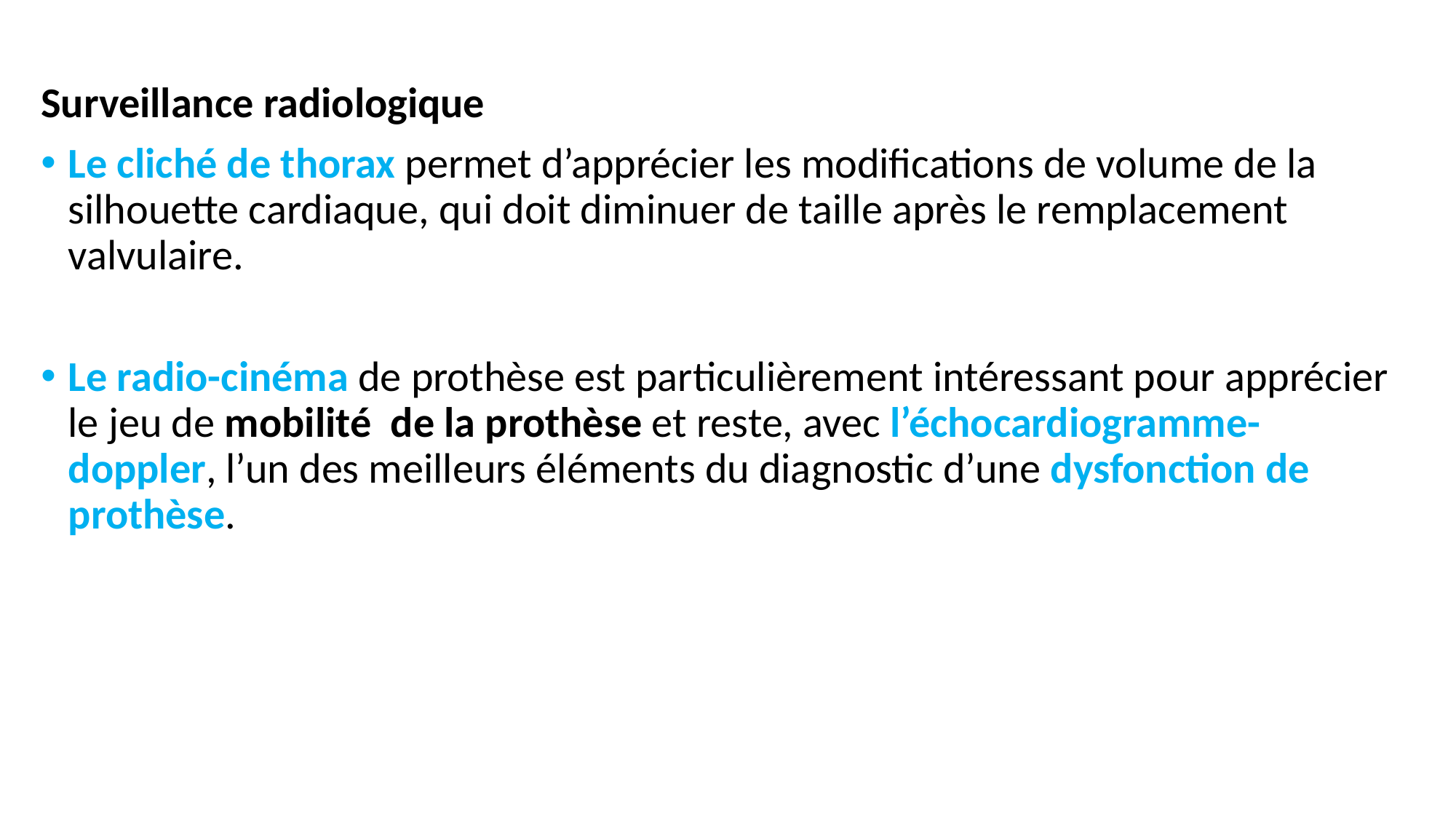

Surveillance radiologique
Le cliché de thorax permet d’apprécier les modifications de volume de la silhouette cardiaque, qui doit diminuer de taille après le remplacement valvulaire.

Le radio-cinéma de prothèse est particulièrement intéressant pour apprécier le jeu de mobilité  de la prothèse et reste, avec l’échocardiogramme-doppler, l’un des meilleurs éléments du diagnostic d’une dysfonction de prothèse.